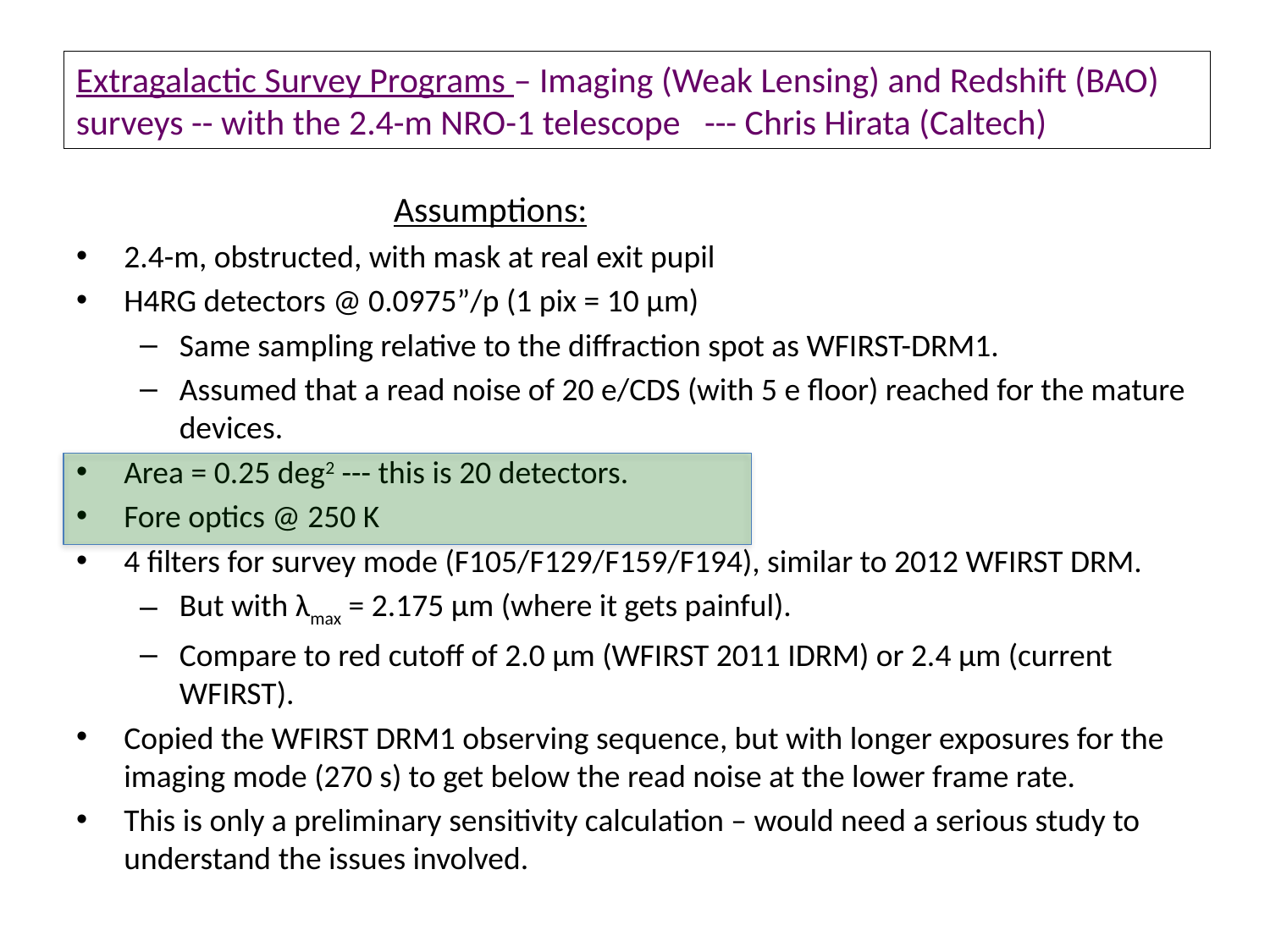

Extragalactic Survey Programs – Imaging (Weak Lensing) and Redshift (BAO) surveys -- with the 2.4-m NRO-1 telescope   --- Chris Hirata (Caltech)
Assumptions:
2.4-m, obstructed, with mask at real exit pupil
H4RG detectors @ 0.0975”/p (1 pix = 10 μm)
Same sampling relative to the diffraction spot as WFIRST-DRM1.
Assumed that a read noise of 20 e/CDS (with 5 e floor) reached for the mature devices.
Area = 0.25 deg2 --- this is 20 detectors.
Fore optics @ 250 K
4 filters for survey mode (F105/F129/F159/F194), similar to 2012 WFIRST DRM.
But with λmax = 2.175 μm (where it gets painful).
Compare to red cutoff of 2.0 μm (WFIRST 2011 IDRM) or 2.4 μm (current WFIRST).
Copied the WFIRST DRM1 observing sequence, but with longer exposures for the imaging mode (270 s) to get below the read noise at the lower frame rate.
This is only a preliminary sensitivity calculation – would need a serious study to understand the issues involved.